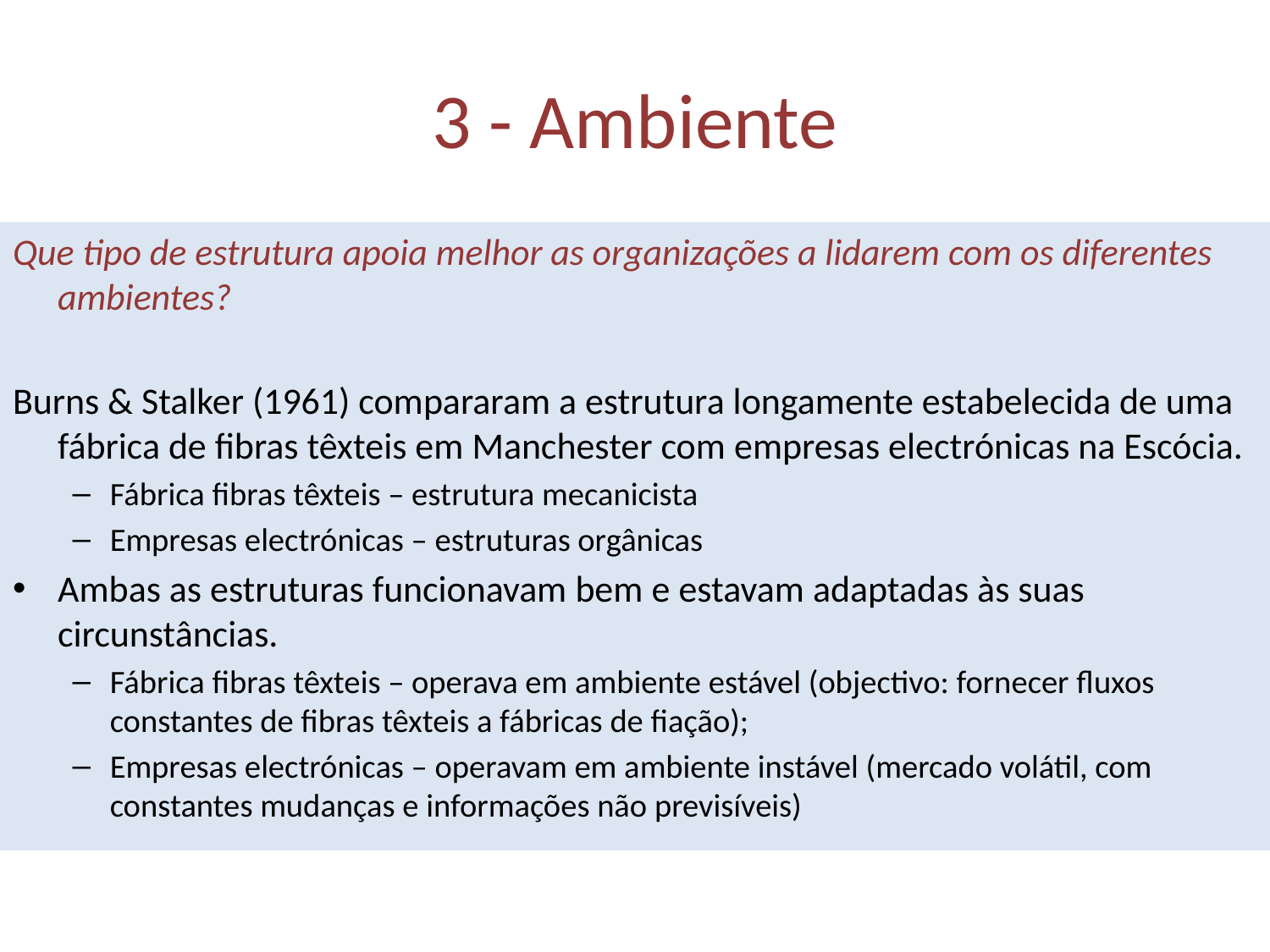

# 3 - Ambiente
Que tipo de estrutura apoia melhor as organizações a lidarem com os diferentes ambientes?

Burns & Stalker (1961) compararam a estrutura longamente estabelecida de uma fábrica de fibras têxteis em Manchester com empresas electrónicas na Escócia.
Fábrica fibras têxteis – estrutura mecanicista
Empresas electrónicas – estruturas orgânicas
Ambas as estruturas funcionavam bem e estavam adaptadas às suas circunstâncias.
Fábrica fibras têxteis – operava em ambiente estável (objectivo: fornecer fluxos constantes de fibras têxteis a fábricas de fiação);
Empresas electrónicas – operavam em ambiente instável (mercado volátil, com constantes mudanças e informações não previsíveis)